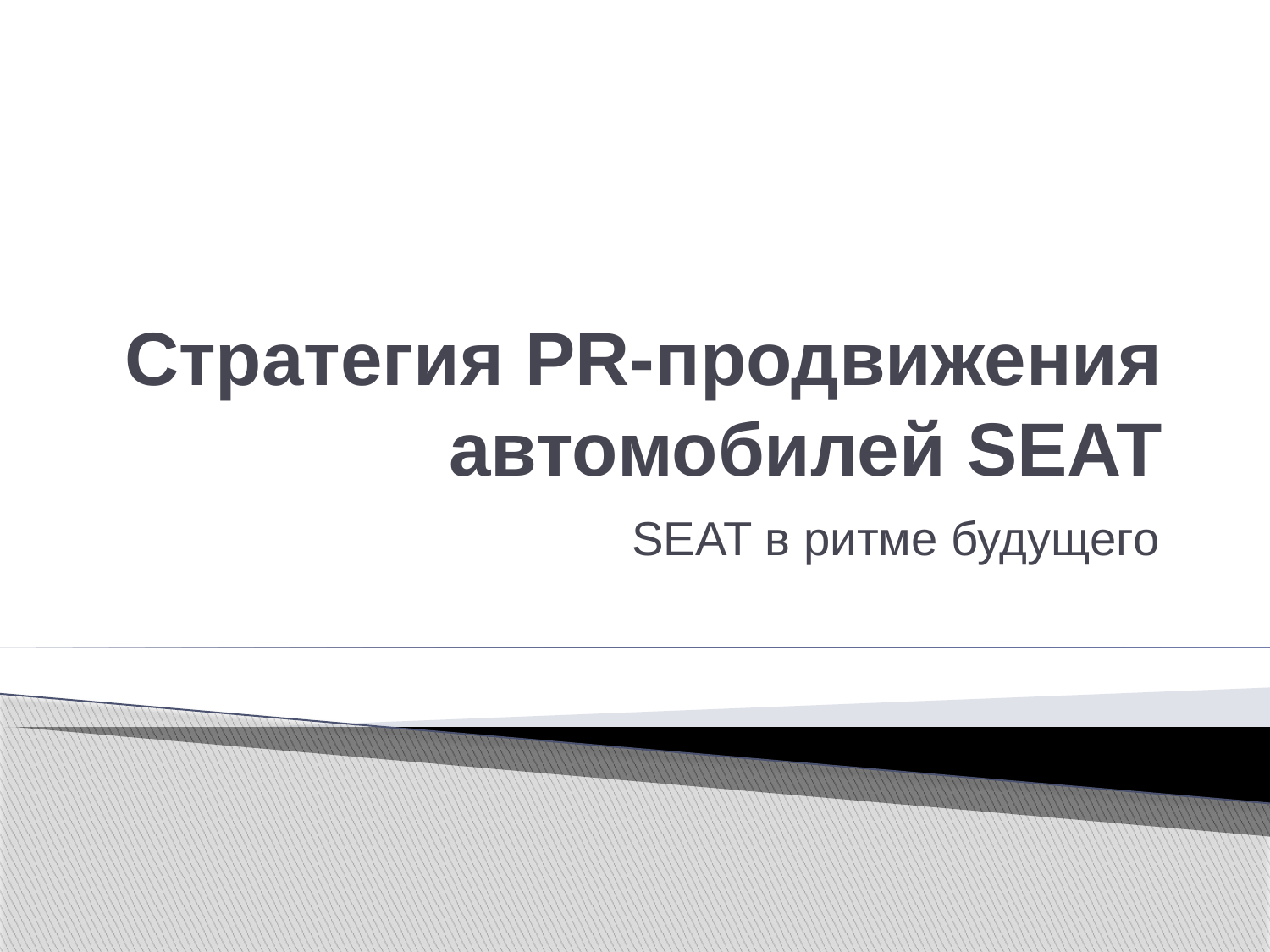

# Стратегия PR-продвижения автомобилей SEAT
SEAT в ритме будущего